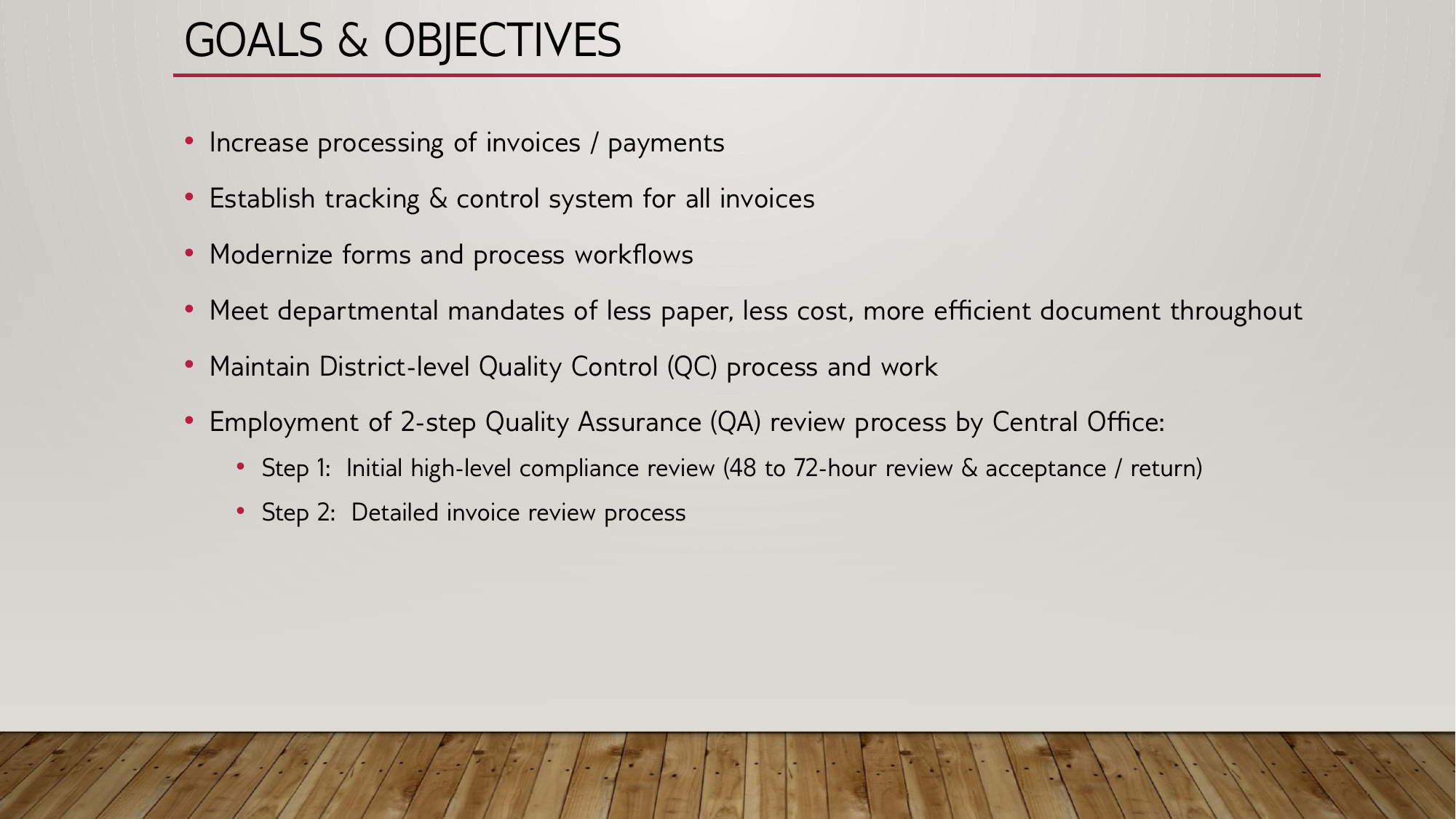

# Goals & Objectives
Increase processing of invoices / payments
Establish tracking & control system for all invoices
Modernize forms and process workflows
Meet departmental mandates of less paper, less cost, more efficient document throughout
Maintain District-level Quality Control (QC) process and work
Employment of 2-step Quality Assurance (QA) review process by Central Office:
Step 1:  Initial high-level compliance review (48 to 72-hour review & acceptance / return)
Step 2:  Detailed invoice review process